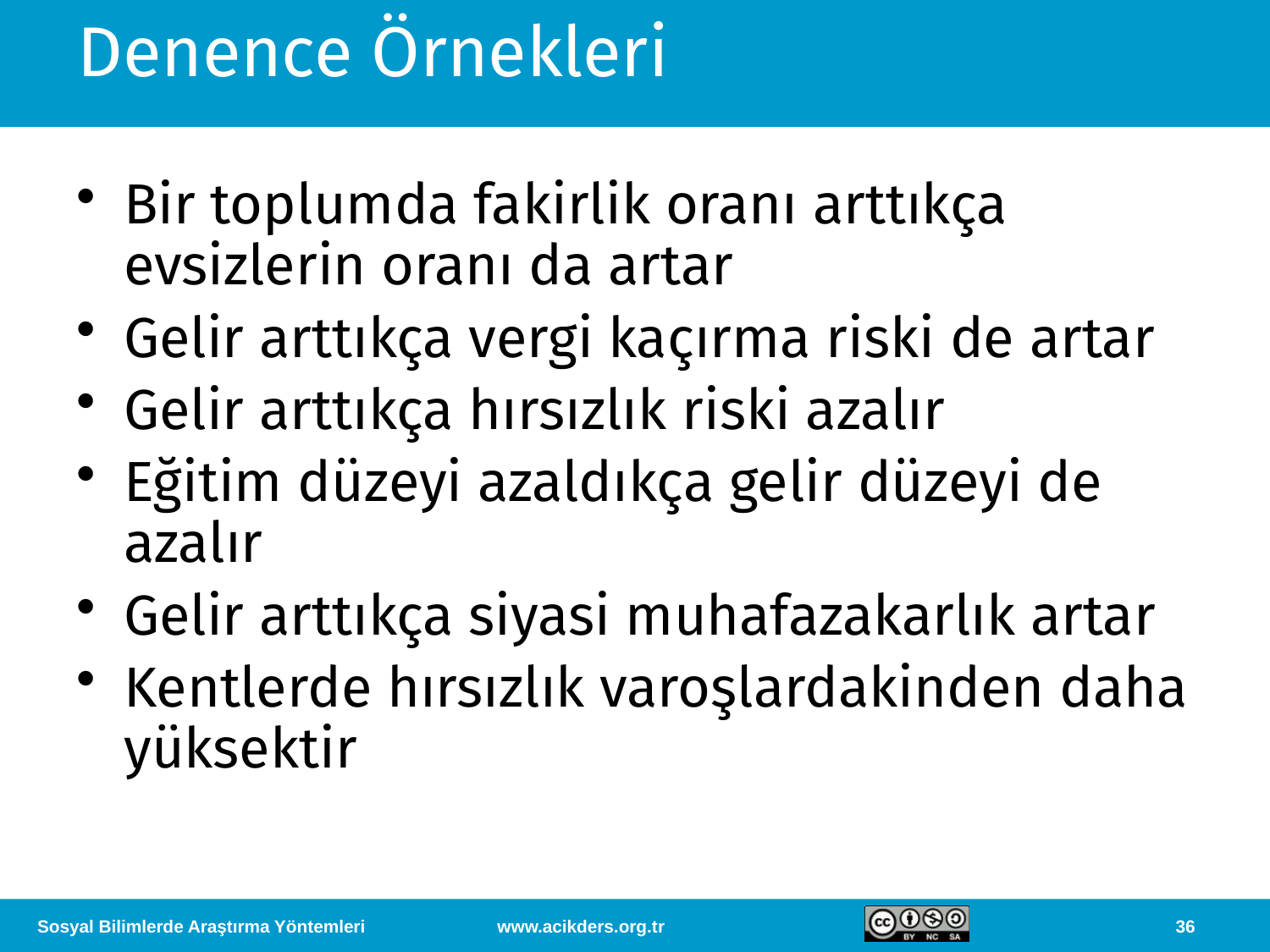

# Denence Örnekleri
Bir toplumda fakirlik oranı arttıkça evsizlerin oranı da artar
Gelir arttıkça vergi kaçırma riski de artar
Gelir arttıkça hırsızlık riski azalır
Eğitim düzeyi azaldıkça gelir düzeyi de azalır
Gelir arttıkça siyasi muhafazakarlık artar
Kentlerde hırsızlık varoşlardakinden daha yüksektir